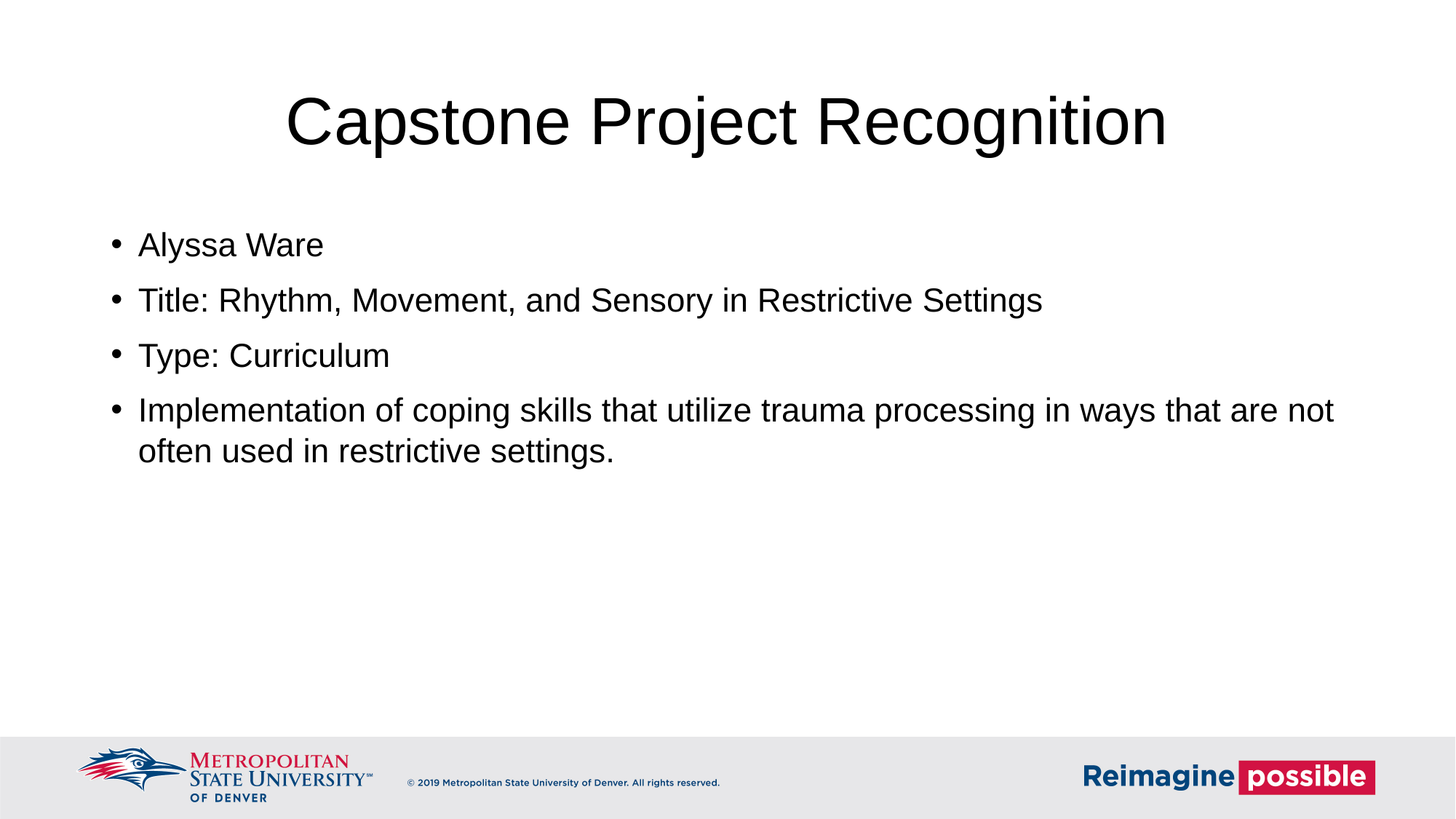

# Capstone Project Recognition
Alyssa Ware
Title: Rhythm, Movement, and Sensory in Restrictive Settings
Type: Curriculum
Implementation of coping skills that utilize trauma processing in ways that are not often used in restrictive settings.